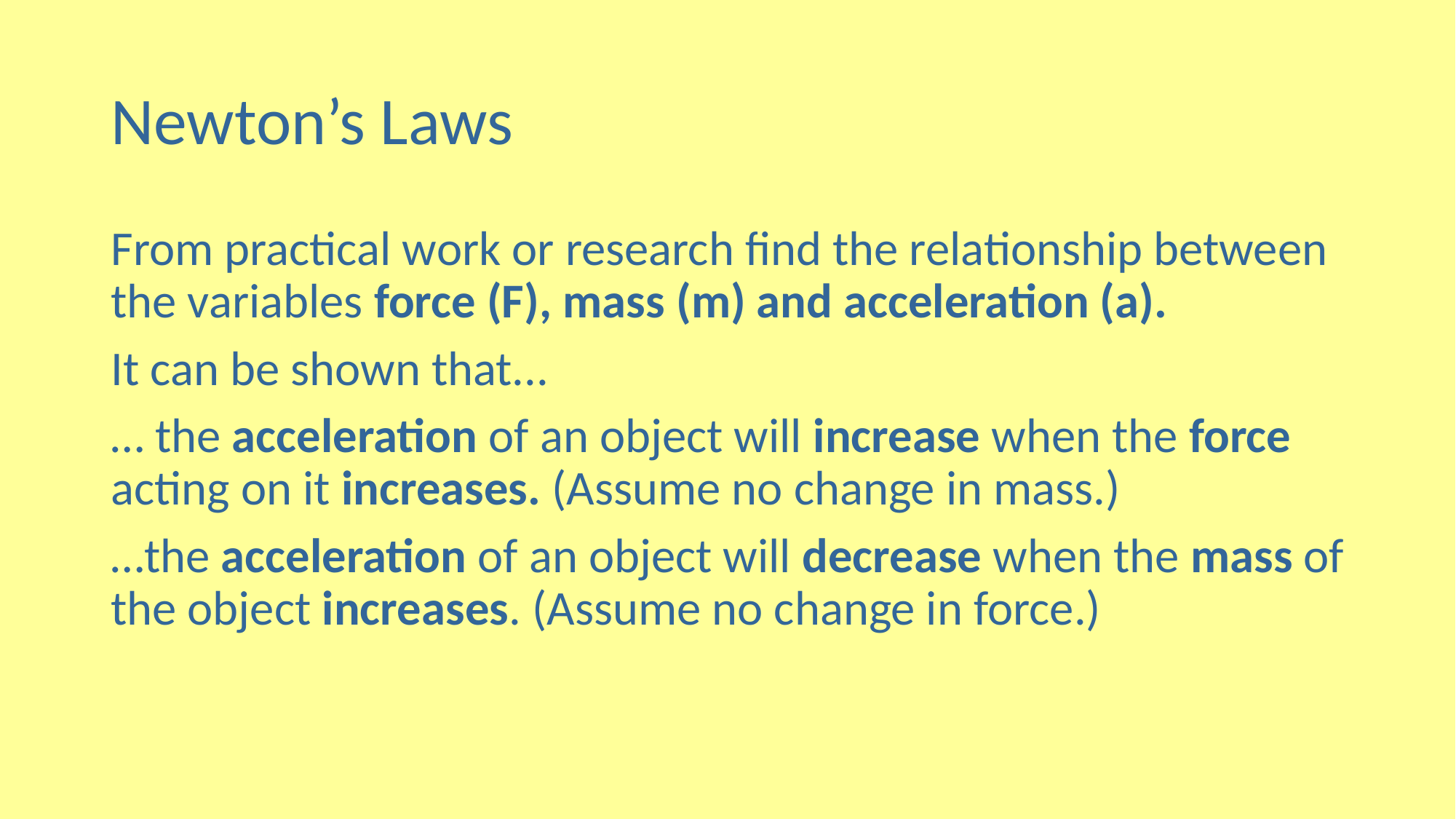

# Newton’s Laws
From practical work or research find the relationship between the variables force (F), mass (m) and acceleration (a).
It can be shown that...
… the acceleration of an object will increase when the force acting on it increases. (Assume no change in mass.)
…the acceleration of an object will decrease when the mass of the object increases. (Assume no change in force.)